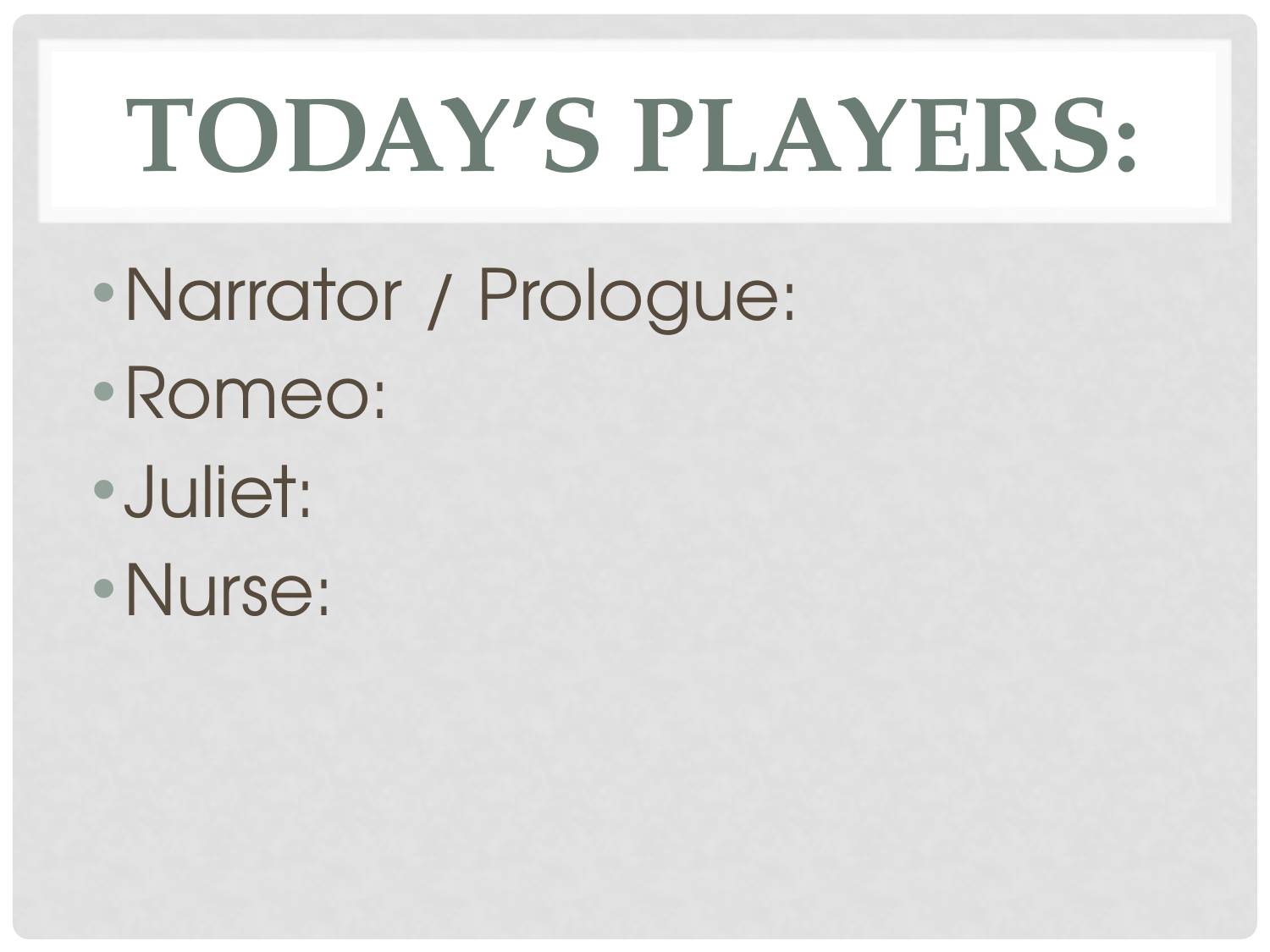

# Today’s Players:
Narrator / Prologue:
Romeo:
Juliet:
Nurse: